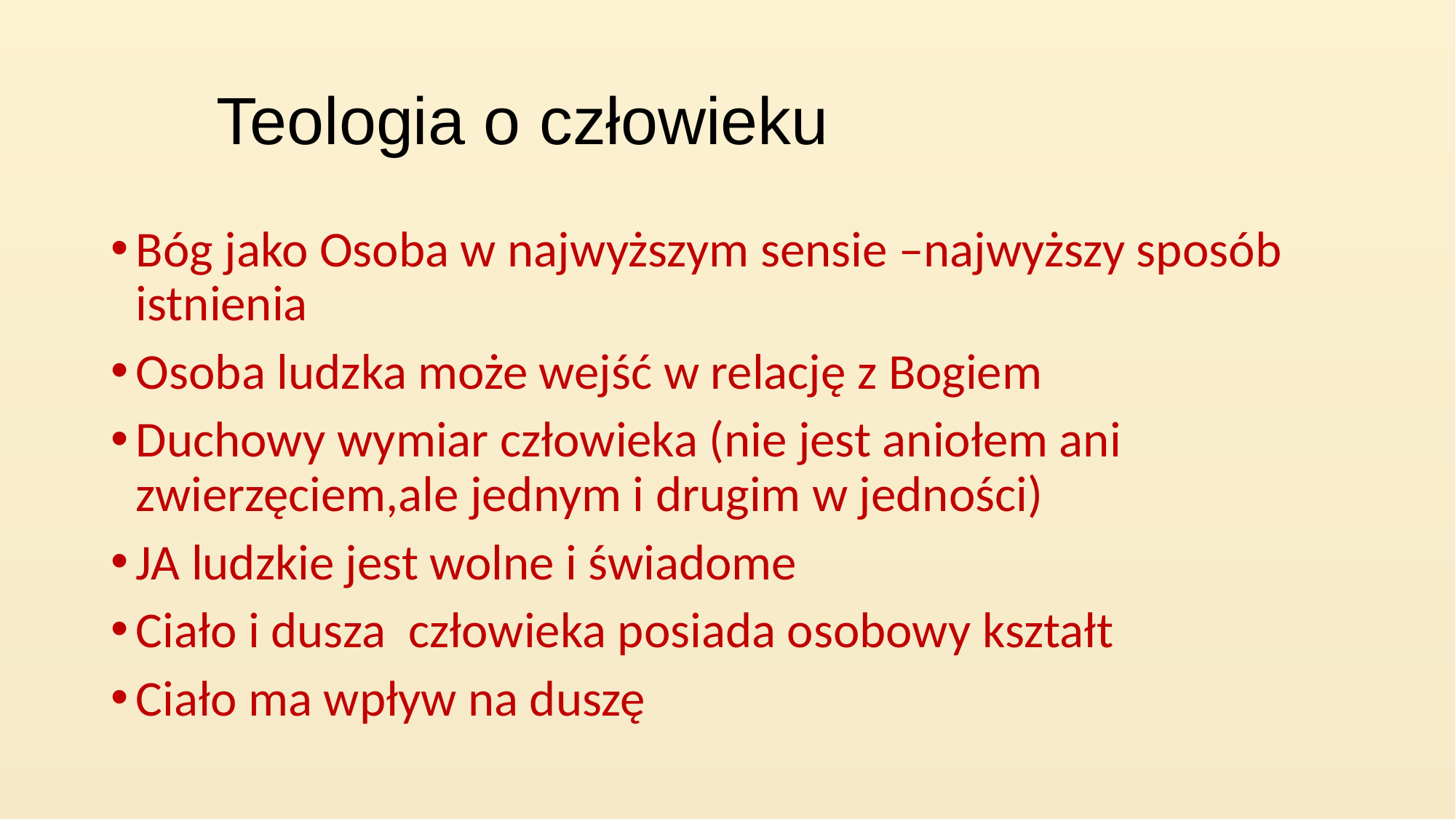

# Teologia o człowieku
Bóg jako Osoba w najwyższym sensie –najwyższy sposób istnienia
Osoba ludzka może wejść w relację z Bogiem
Duchowy wymiar człowieka (nie jest aniołem ani zwierzęciem,ale jednym i drugim w jedności)
JA ludzkie jest wolne i świadome
Ciało i dusza  człowieka posiada osobowy kształt
Ciało ma wpływ na duszę